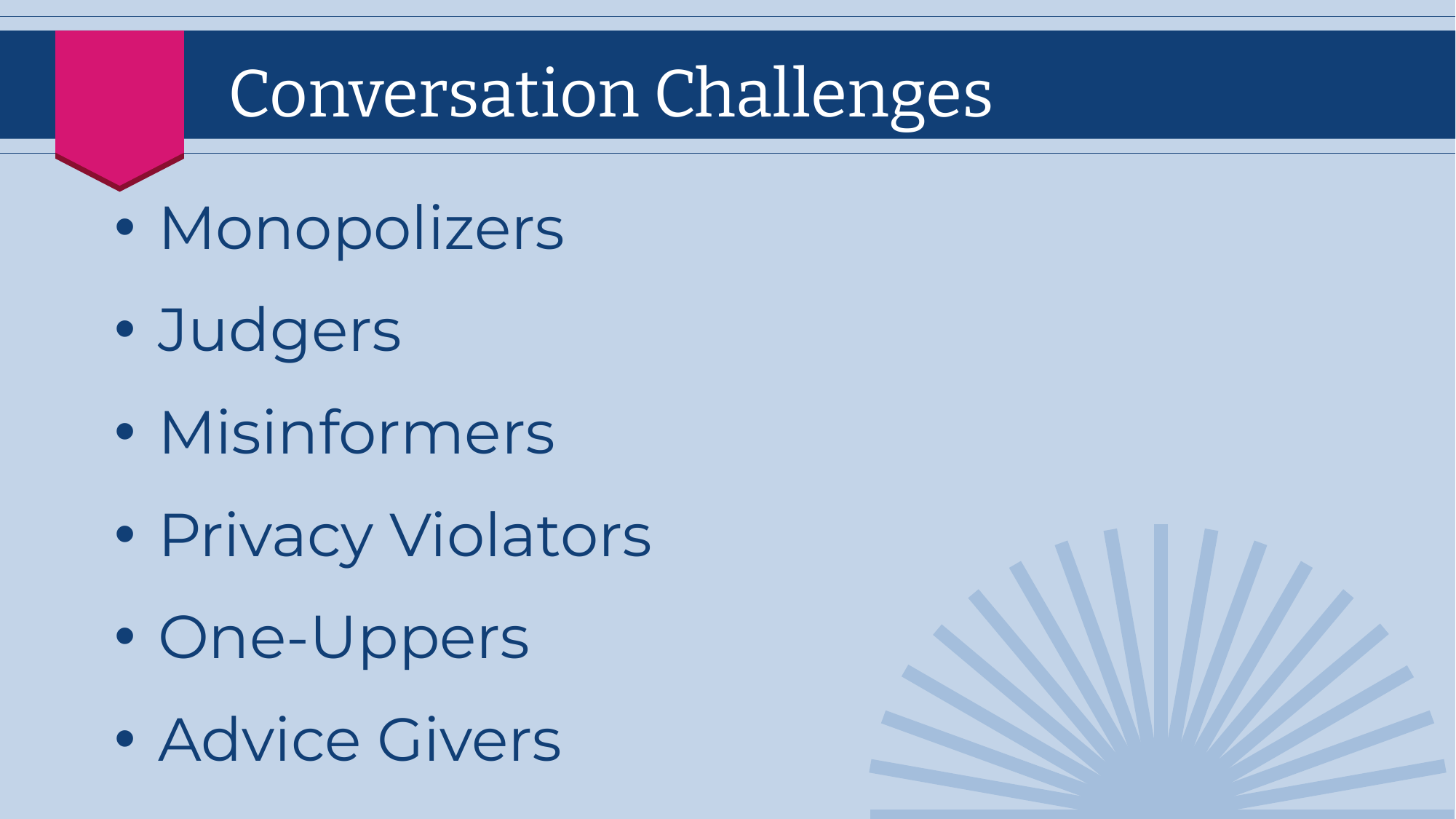

# Conversation Challenges
 Monopolizers

 Judgers

 Misinformers

 Privacy Violators

 One-Uppers

 Advice Givers